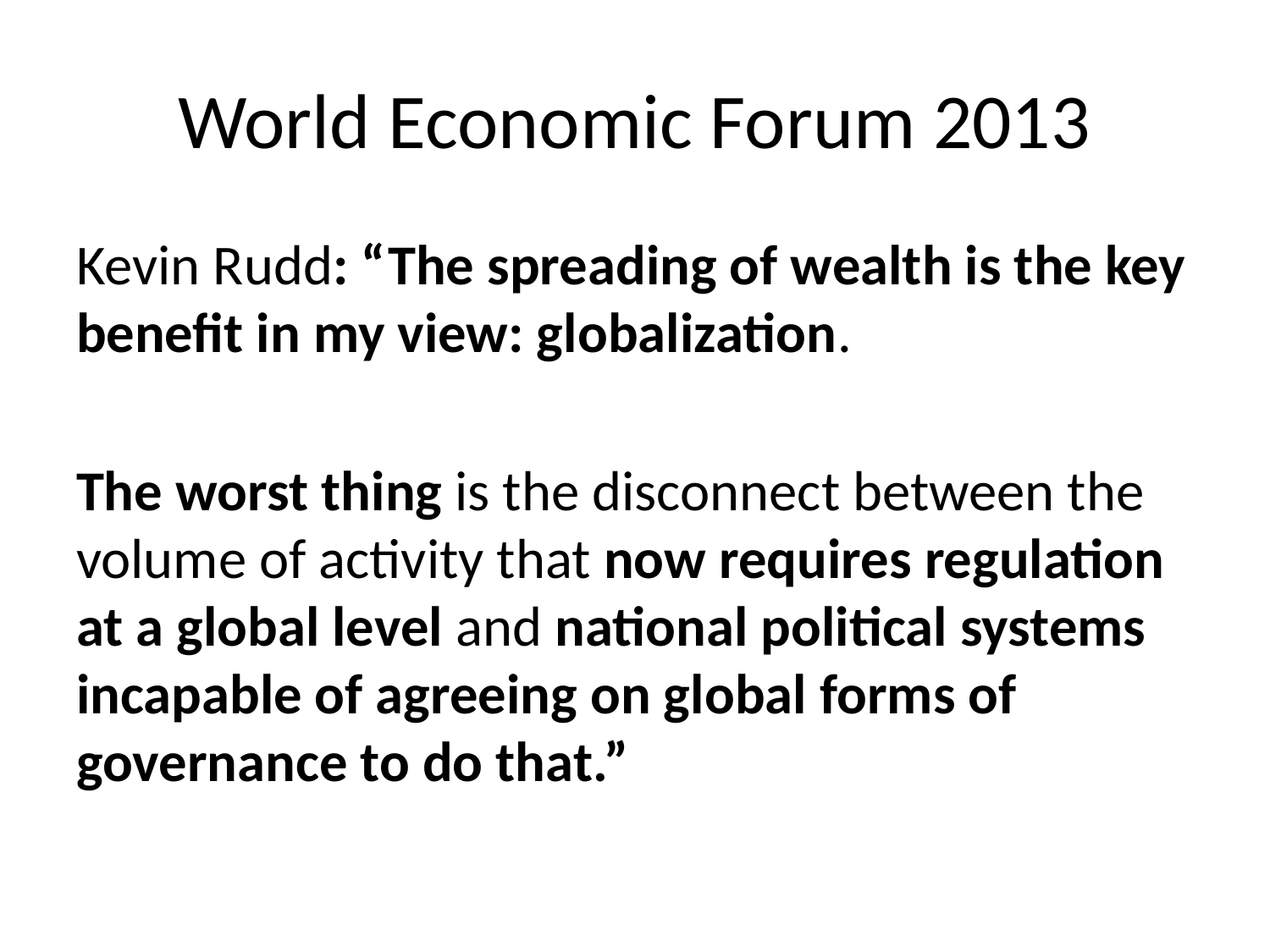

# World Economic Forum 2013
Kevin Rudd: “The spreading of wealth is the key benefit in my view: globalization.

The worst thing is the disconnect between the volume of activity that now requires regulation at a global level and national political systems incapable of agreeing on global forms of governance to do that.”